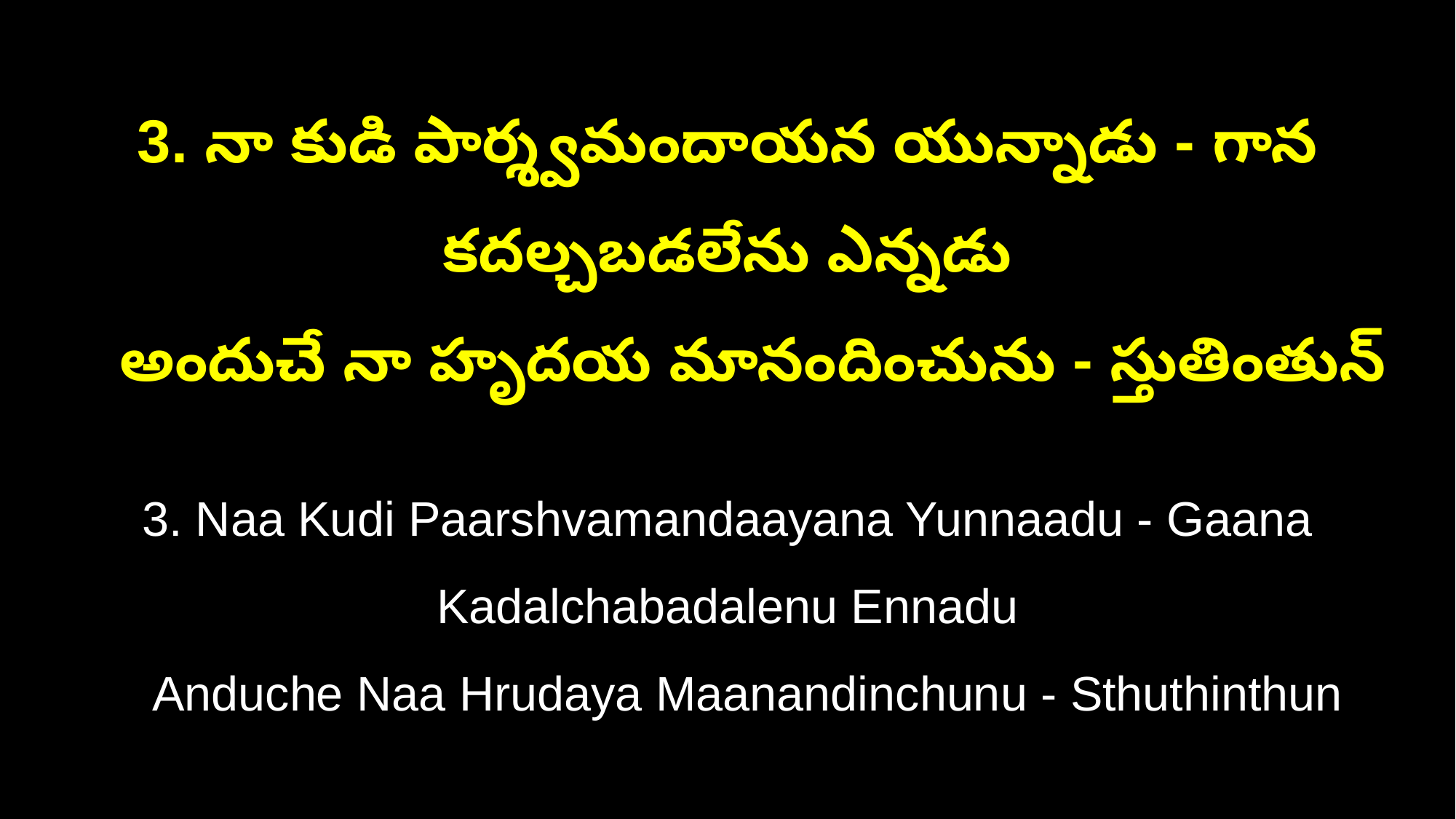

3. నా కుడి పార్శ్వమందాయన యున్నాడు - గాన కదల్చబడలేను ఎన్నడు
   అందుచే నా హృదయ మానందించును - స్తుతింతున్
3. Naa Kudi Paarshvamandaayana Yunnaadu - Gaana Kadalchabadalenu Ennadu
   Anduche Naa Hrudaya Maanandinchunu - Sthuthinthun